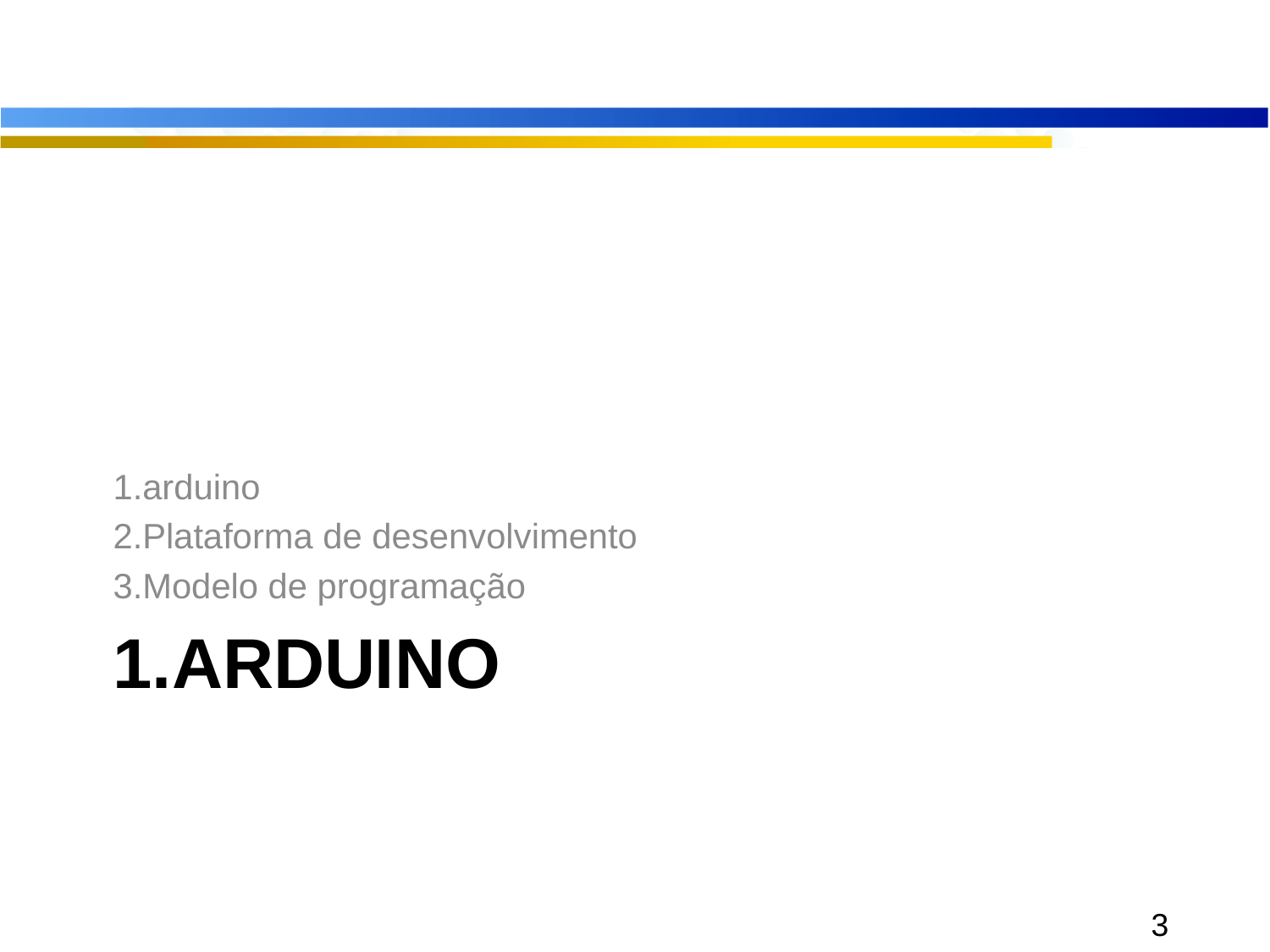

1.arduino
2.Plataforma de desenvolvimento
3.Modelo de programação
# 1.arduino